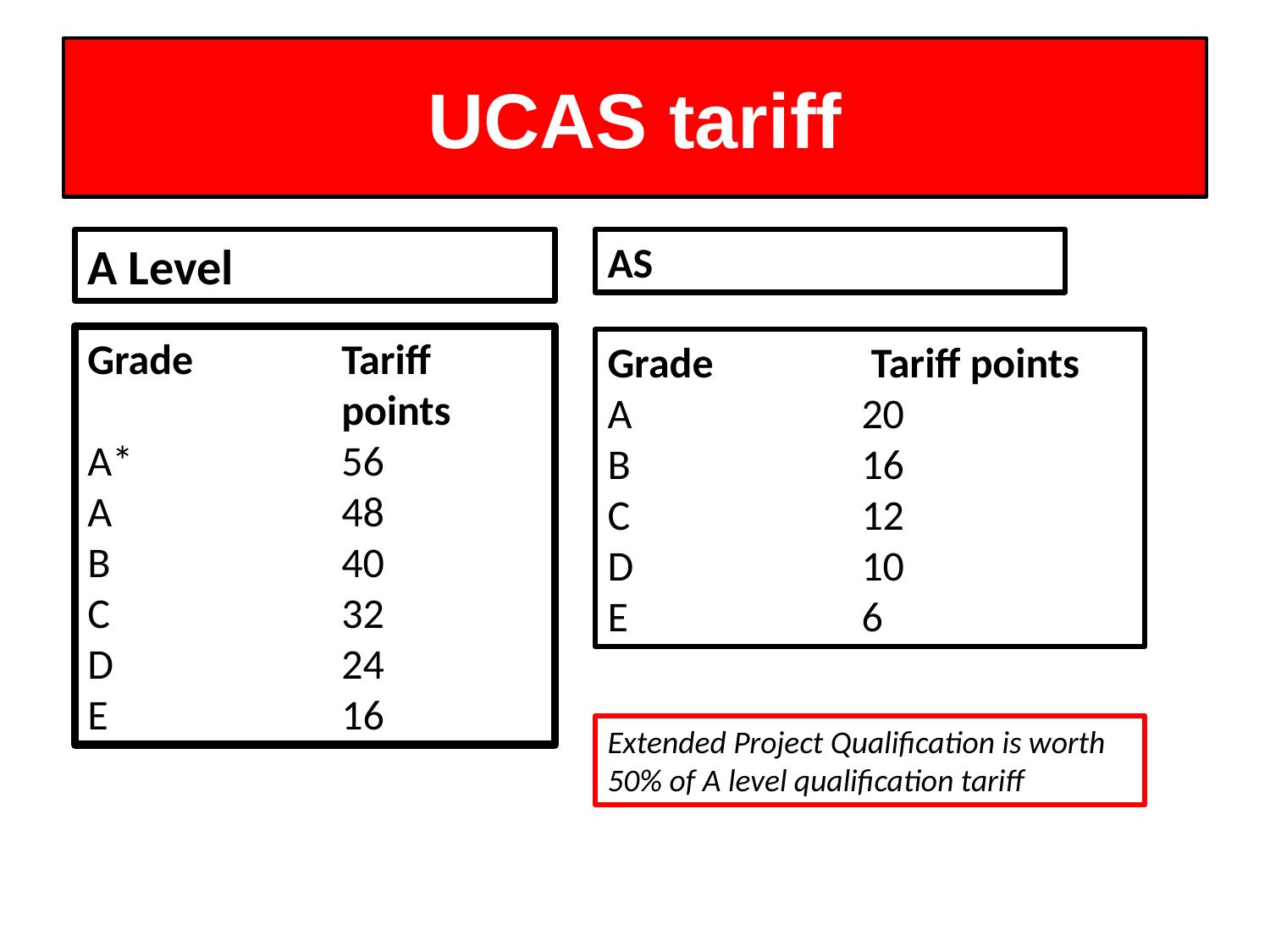

# UCAS tariff
A Level
AS
Grade 		Tariff 			points
A* 		56
A 		48
B 		40
C 		32
D 		24
E 		16
Grade 		 Tariff points
A		20
B 		16
C 		12
D 		10
E 		6
Extended Project Qualification is worth 50% of A level qualification tariff